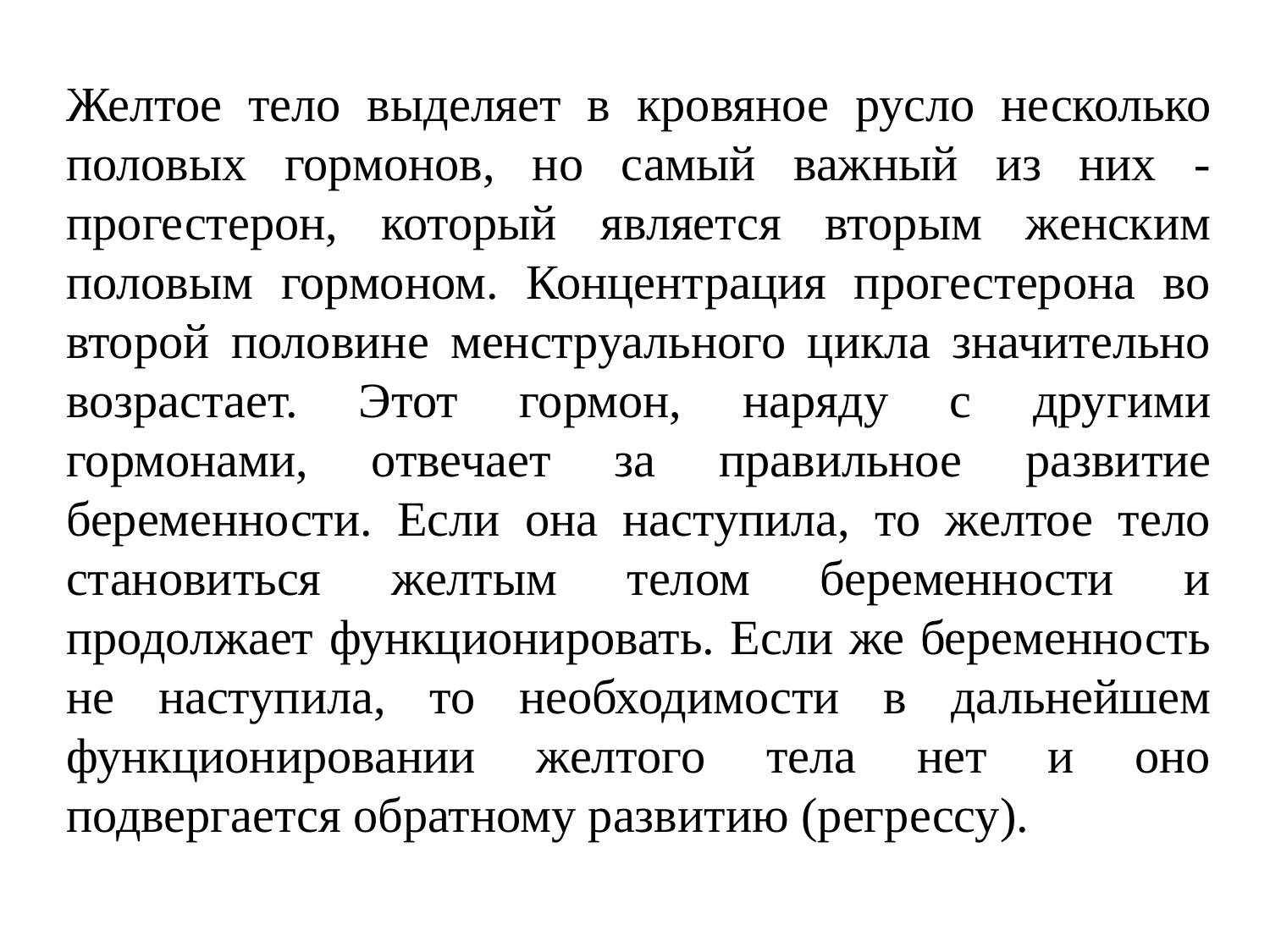

Желтое тело выделяет в кровяное русло несколько половых гормонов, но самый важный из них - прогестерон, который является вторым женским половым гормоном. Концентрация прогестерона во второй половине менструального цикла значительно возрастает. Этот гормон, наряду с другими гормонами, отвечает за правильное развитие беременности. Если она наступила, то желтое тело становиться желтым телом беременности и продолжает функционировать. Если же беременность не наступила, то необходимости в дальнейшем функционировании желтого тела нет и оно подвергается обратному развитию (регрессу).